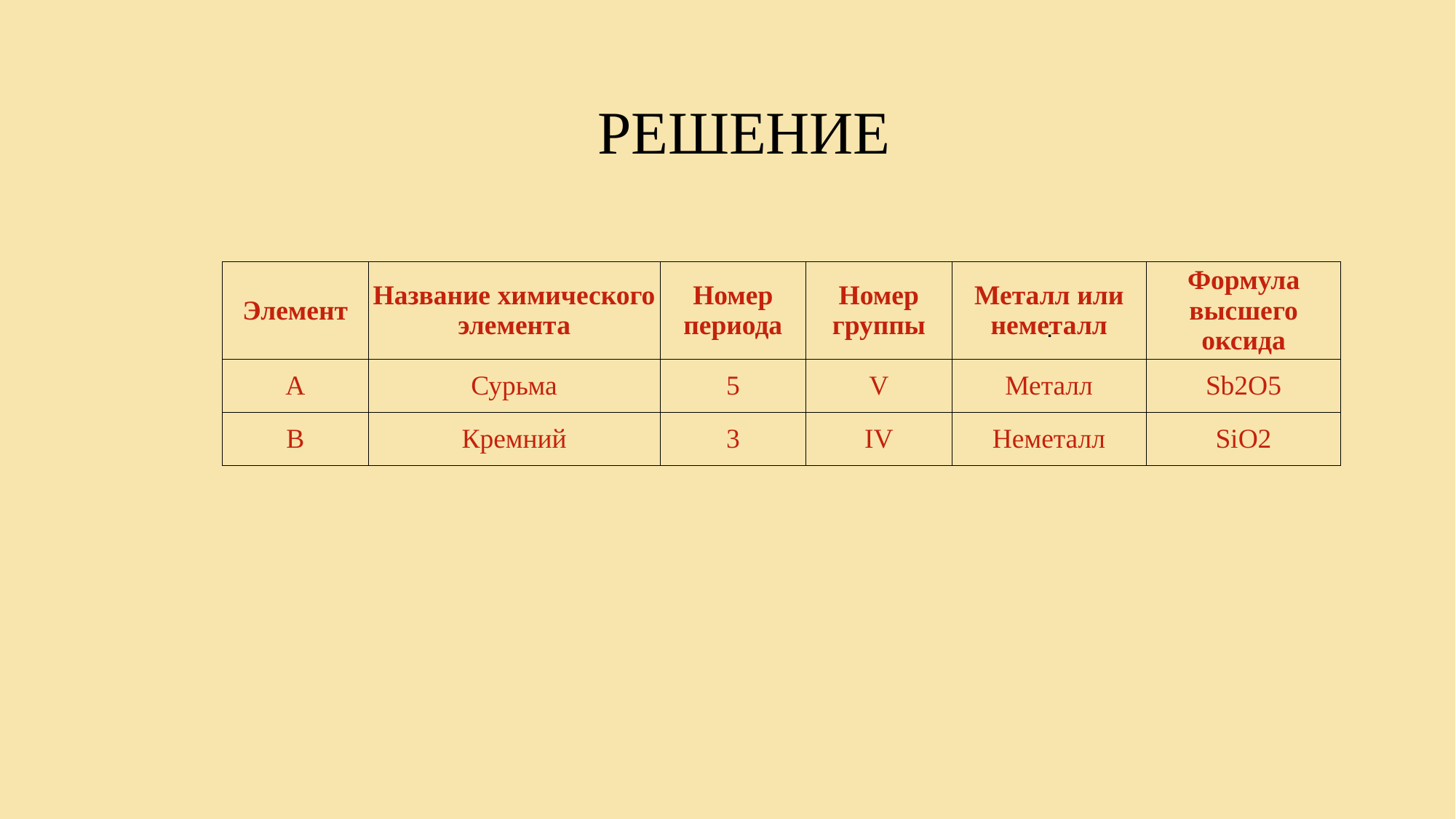

# Решение
| Элемент | Название химического элемента | Номер периода | Номер группы | Металл или неметалл | Формула высшего оксида |
| --- | --- | --- | --- | --- | --- |
| A | Сурьма | 5 | V | Металл | Sb2O5 |
| B | Кремний | 3 | IV | Неметалл | SiO2 |
.